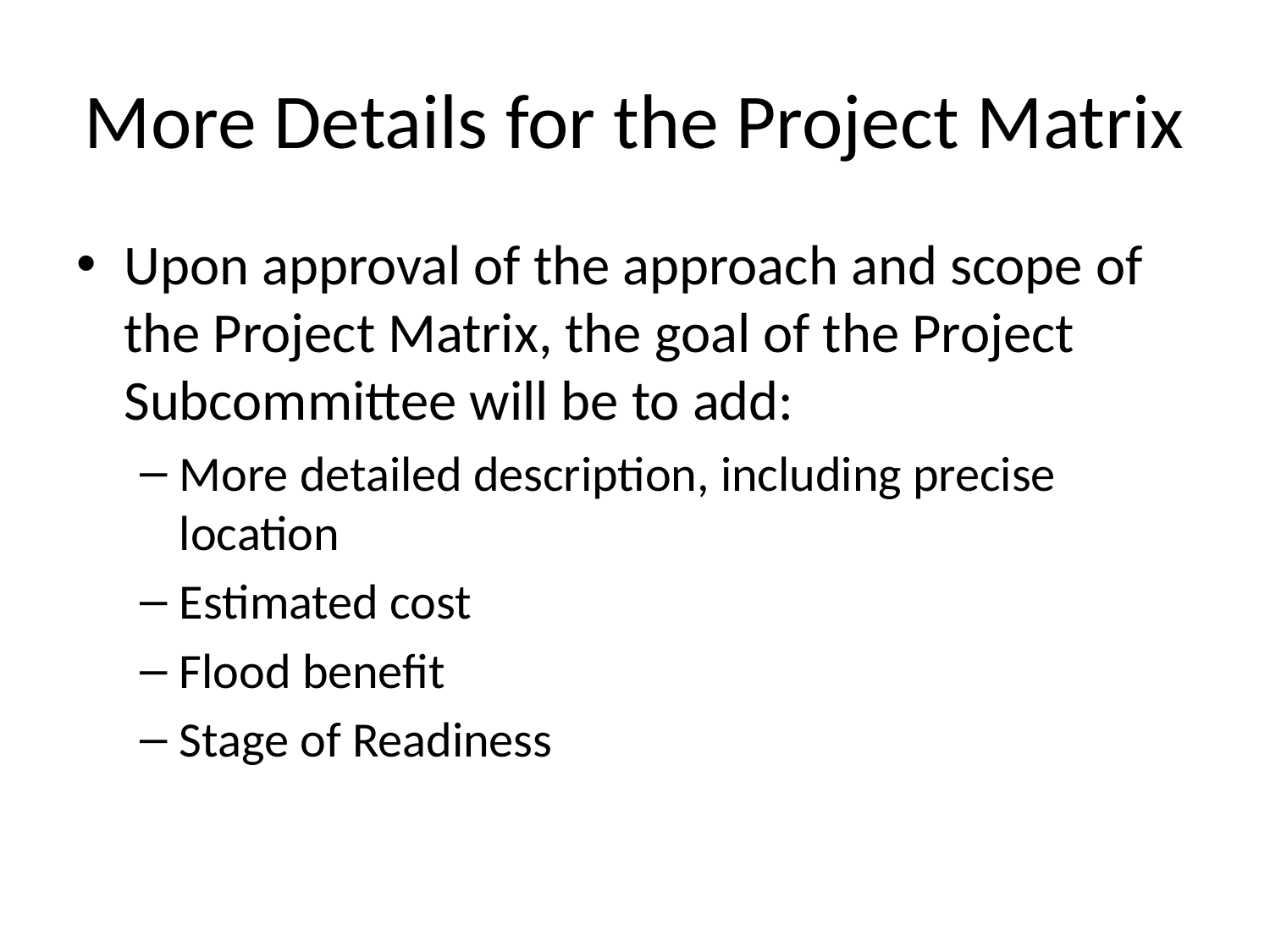

# More Details for the Project Matrix
Upon approval of the approach and scope of the Project Matrix, the goal of the Project Subcommittee will be to add:
More detailed description, including precise location
Estimated cost
Flood benefit
Stage of Readiness